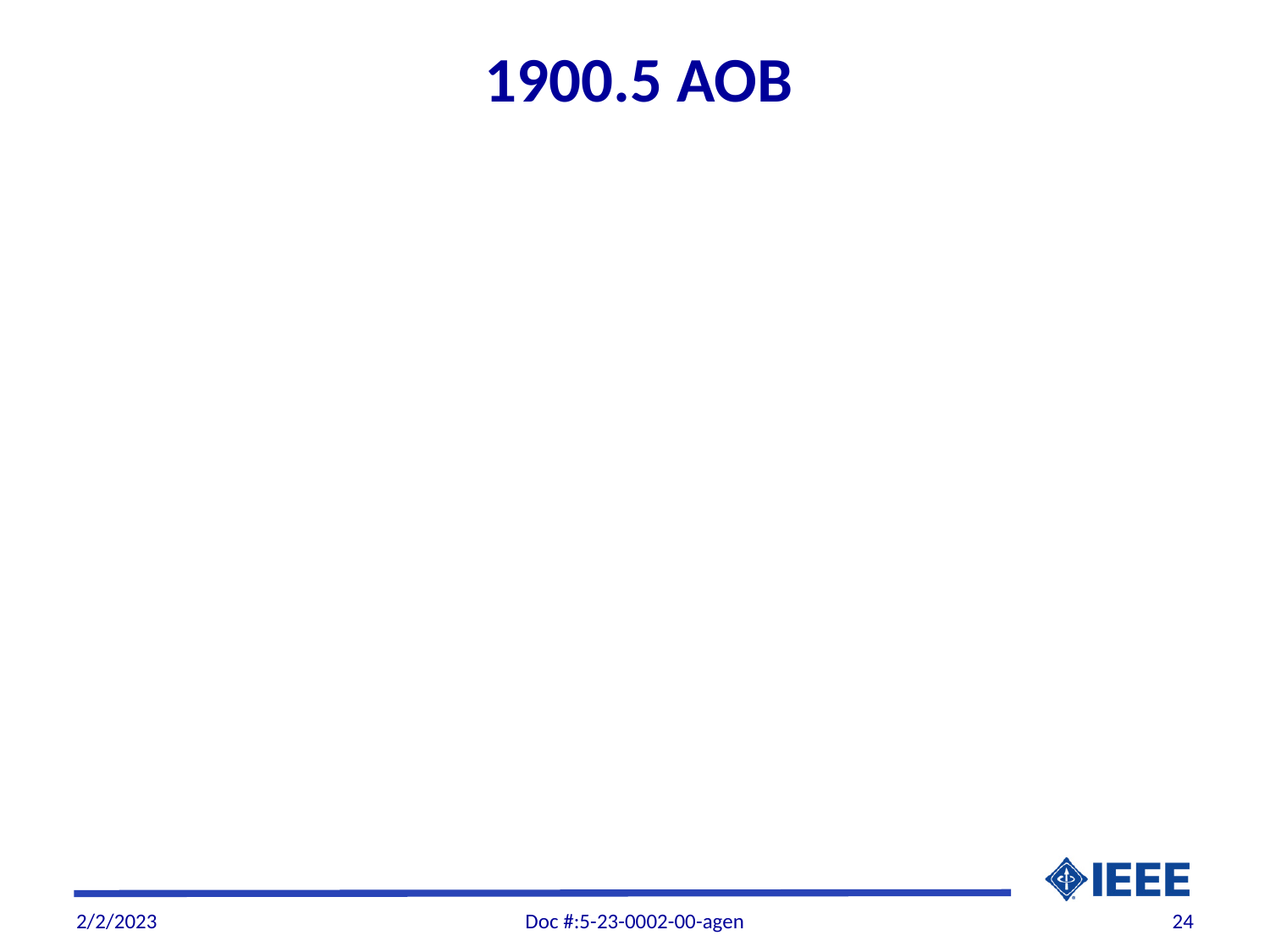

# 1900.5 AOB

2/2/2023
Doc #:5-23-0002-00-agen
24